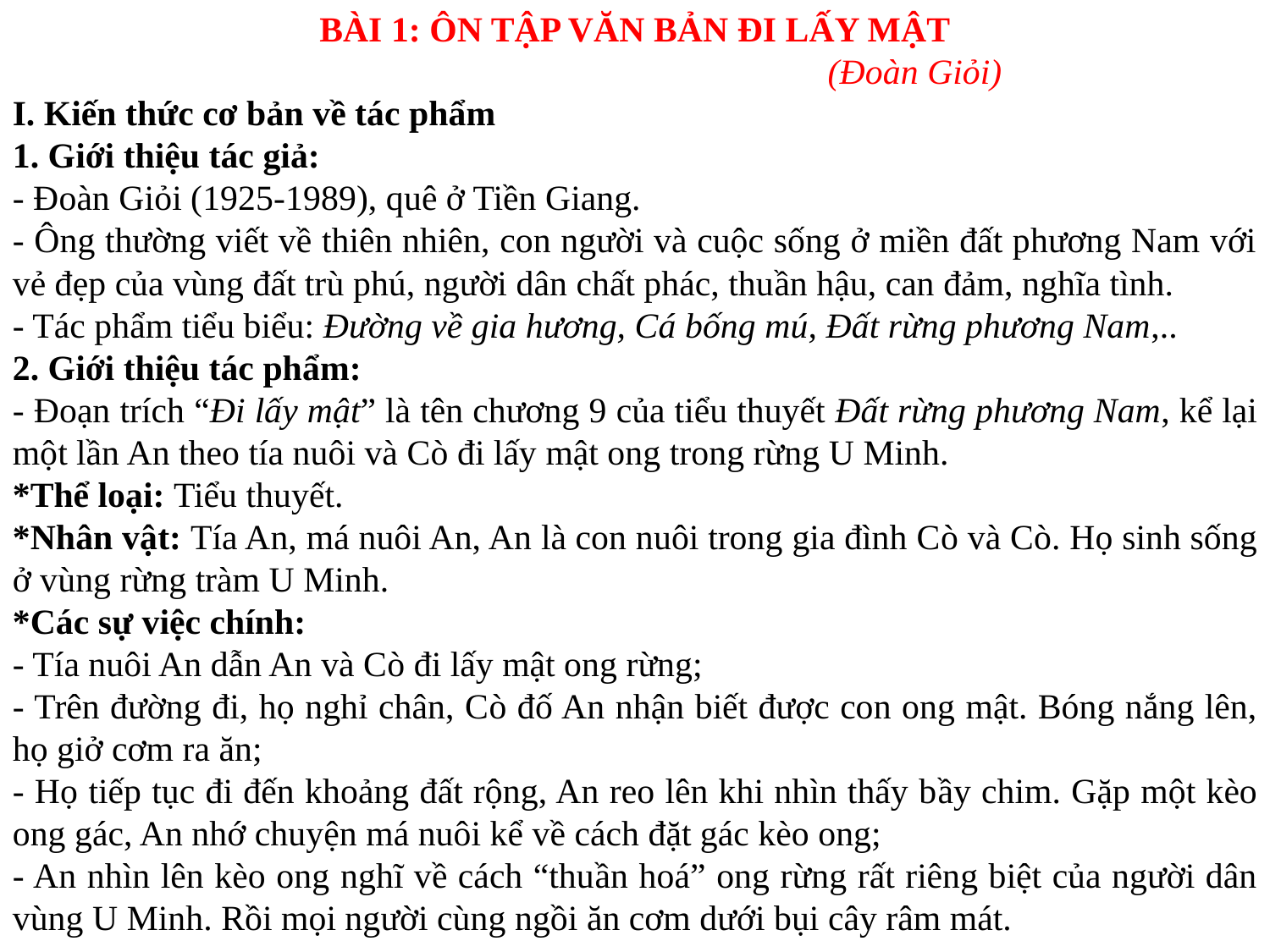

BÀI 1: ÔN TẬP VĂN BẢN ĐI LẤY MẬT
                                                               (Đoàn Giỏi)

I. Kiến thức cơ bản về tác phẩm
1. Giới thiệu tác giả:
- Đoàn Giỏi (1925-1989), quê ở Tiền Giang.
- Ông thường viết về thiên nhiên, con người và cuộc sống ở miền đất phương Nam với vẻ đẹp của vùng đất trù phú, người dân chất phác, thuần hậu, can đảm, nghĩa tình.
- Tác phẩm tiểu biểu: Đường về gia hương, Cá bống mú, Đất rừng phương Nam,..
2. Giới thiệu tác phẩm:
- Đoạn trích “Đi lấy mật” là tên chương 9 của tiểu thuyết Đất rừng phương Nam, kể lại một lần An theo tía nuôi và Cò đi lấy mật ong trong rừng U Minh.
*Thể loại: Tiểu thuyết.
*Nhân vật: Tía An, má nuôi An, An là con nuôi trong gia đình Cò và Cò. Họ sinh sống ở vùng rừng tràm U Minh.
*Các sự việc chính:
- Tía nuôi An dẫn An và Cò đi lấy mật ong rừng;
- Trên đường đi, họ nghỉ chân, Cò đố An nhận biết được con ong mật. Bóng nắng lên, họ giở cơm ra ăn;
- Họ tiếp tục đi đến khoảng đất rộng, An reo lên khi nhìn thấy bầy chim. Gặp một kèo ong gác, An nhớ chuyện má nuôi kể về cách đặt gác kèo ong;
- An nhìn lên kèo ong nghĩ về cách “thuần hoá” ong rừng rất riêng biệt của người dân vùng U Minh. Rồi mọi người cùng ngồi ăn cơm dưới bụi cây râm mát.